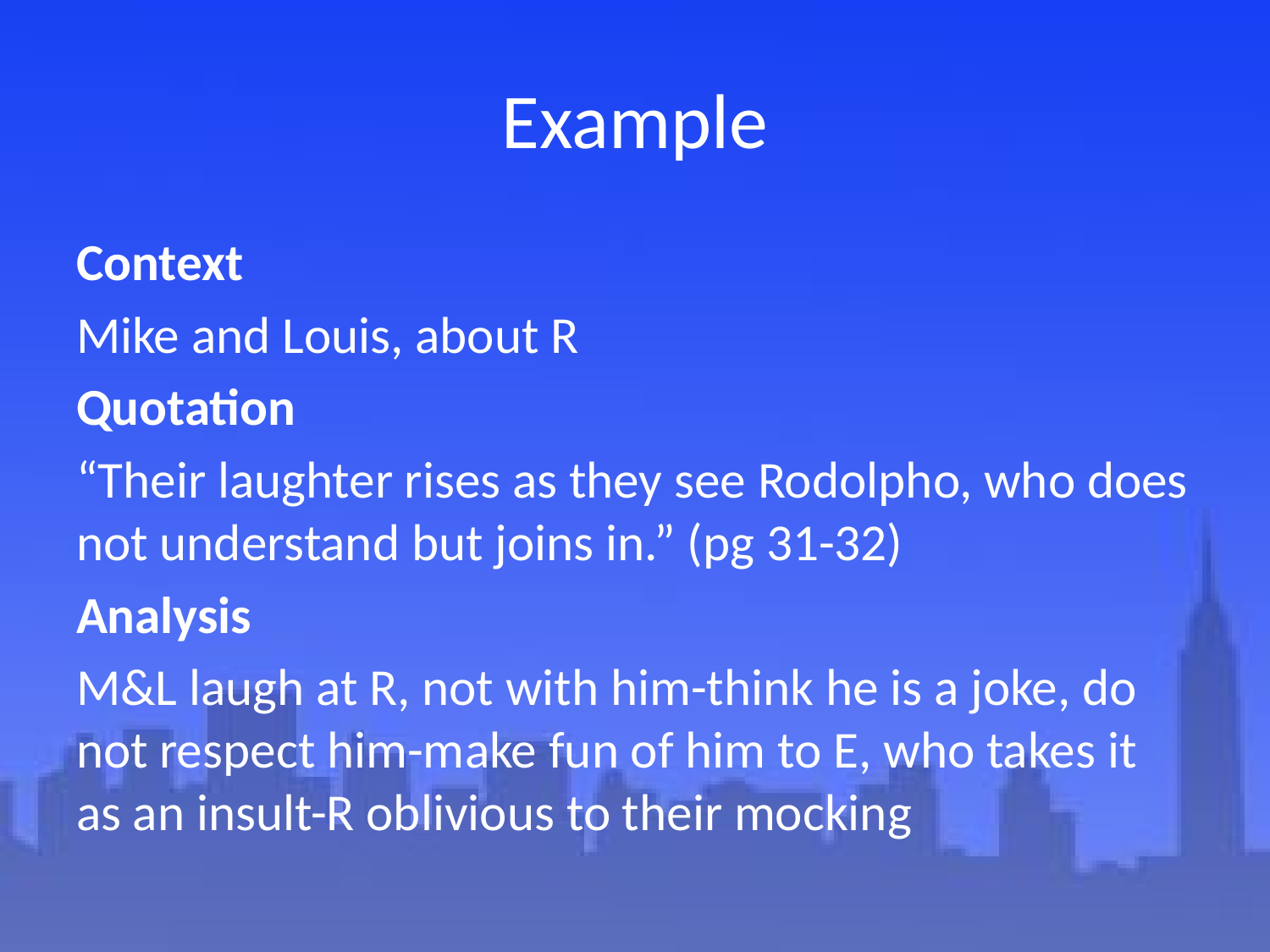

# Example
Context
Mike and Louis, about R
Quotation
“Their laughter rises as they see Rodolpho, who does not understand but joins in.” (pg 31-32)
Analysis
M&L laugh at R, not with him-think he is a joke, do not respect him-make fun of him to E, who takes it as an insult-R oblivious to their mocking